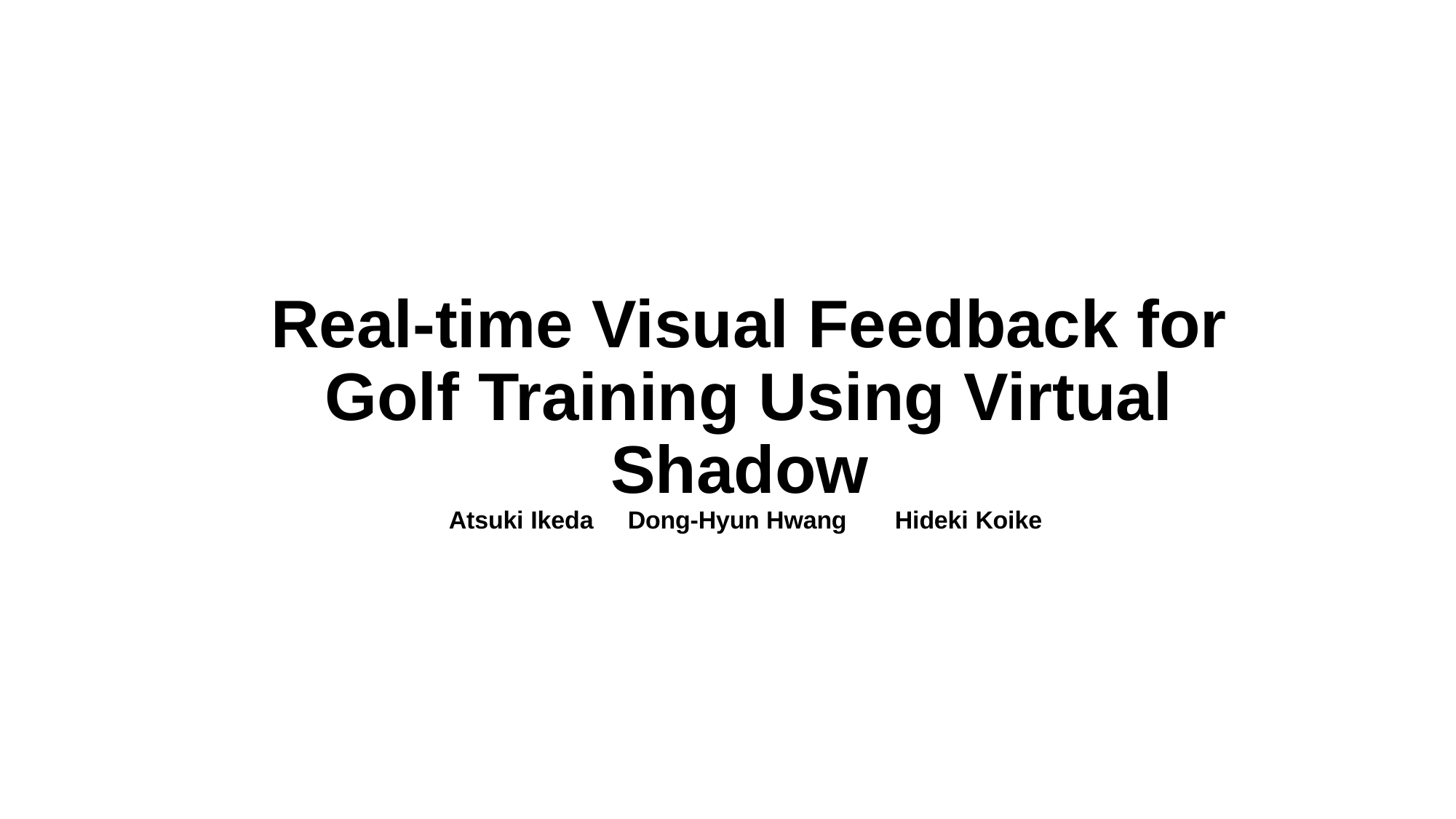

# Real-time Visual Feedback for Golf Training Using Virtual Shadow Atsuki Ikeda     Dong-Hyun Hwang       Hideki Koike